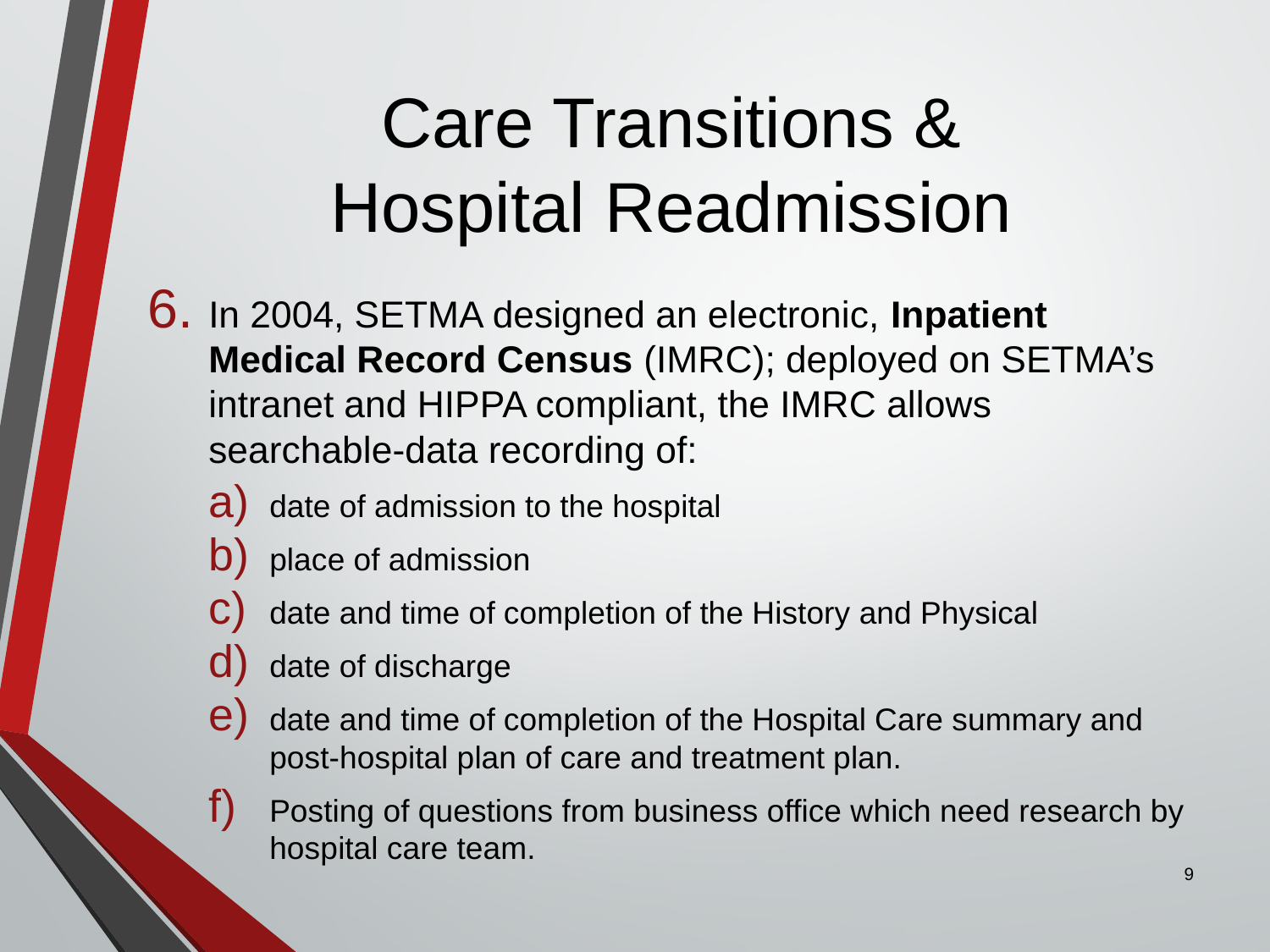

# Care Transitions & Hospital Readmission
In 2004, SETMA designed an electronic, Inpatient Medical Record Census (IMRC); deployed on SETMA’s intranet and HIPPA compliant, the IMRC allows searchable-data recording of:
date of admission to the hospital
place of admission
date and time of completion of the History and Physical
date of discharge
date and time of completion of the Hospital Care summary and post-hospital plan of care and treatment plan.
Posting of questions from business office which need research by hospital care team.

9